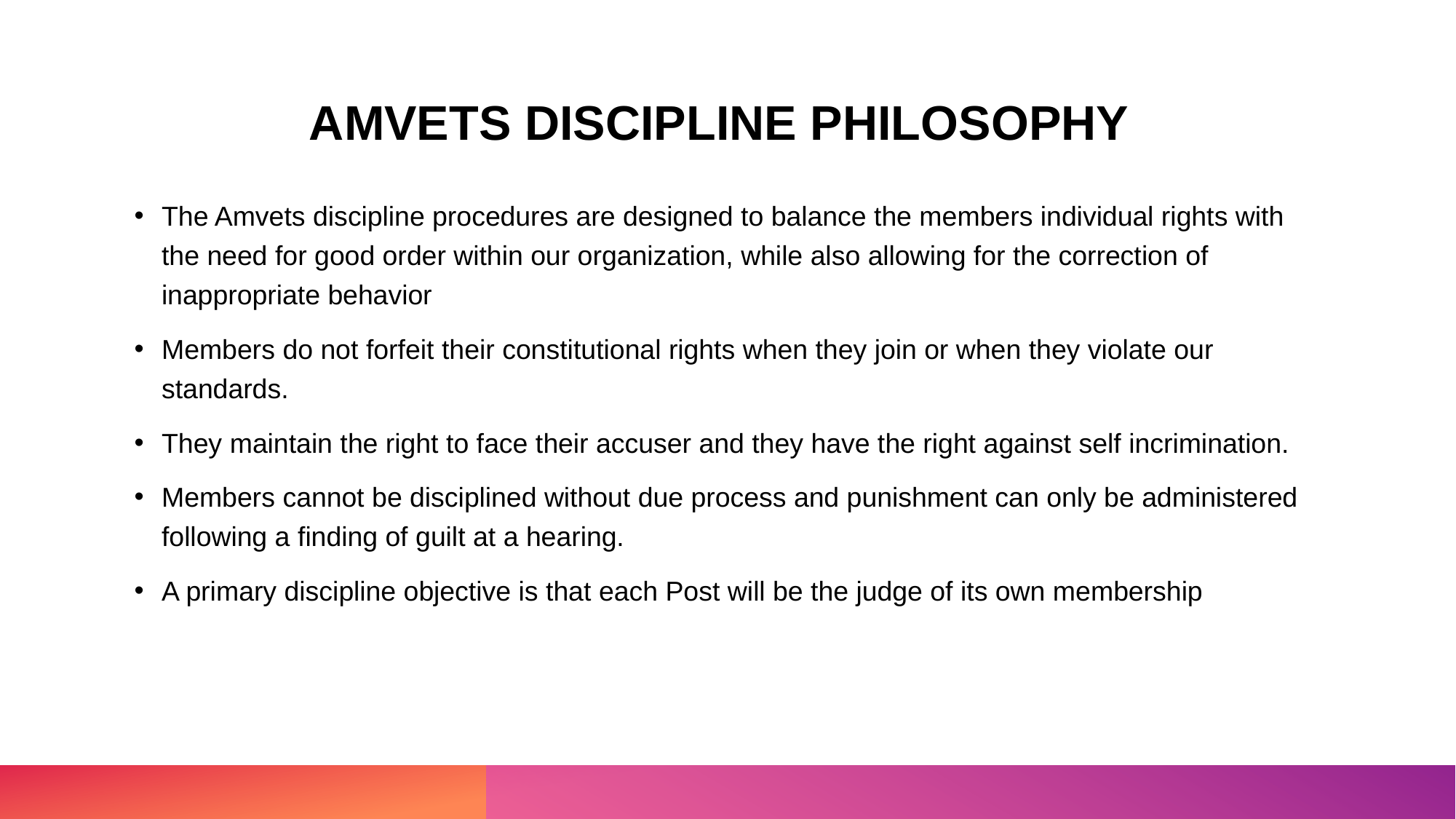

# AMVETS DISCIPLINE PHILOSOPHY
The Amvets discipline procedures are designed to balance the members individual rights with the need for good order within our organization, while also allowing for the correction of inappropriate behavior
Members do not forfeit their constitutional rights when they join or when they violate our standards.
They maintain the right to face their accuser and they have the right against self incrimination.
Members cannot be disciplined without due process and punishment can only be administered following a finding of guilt at a hearing.
A primary discipline objective is that each Post will be the judge of its own membership